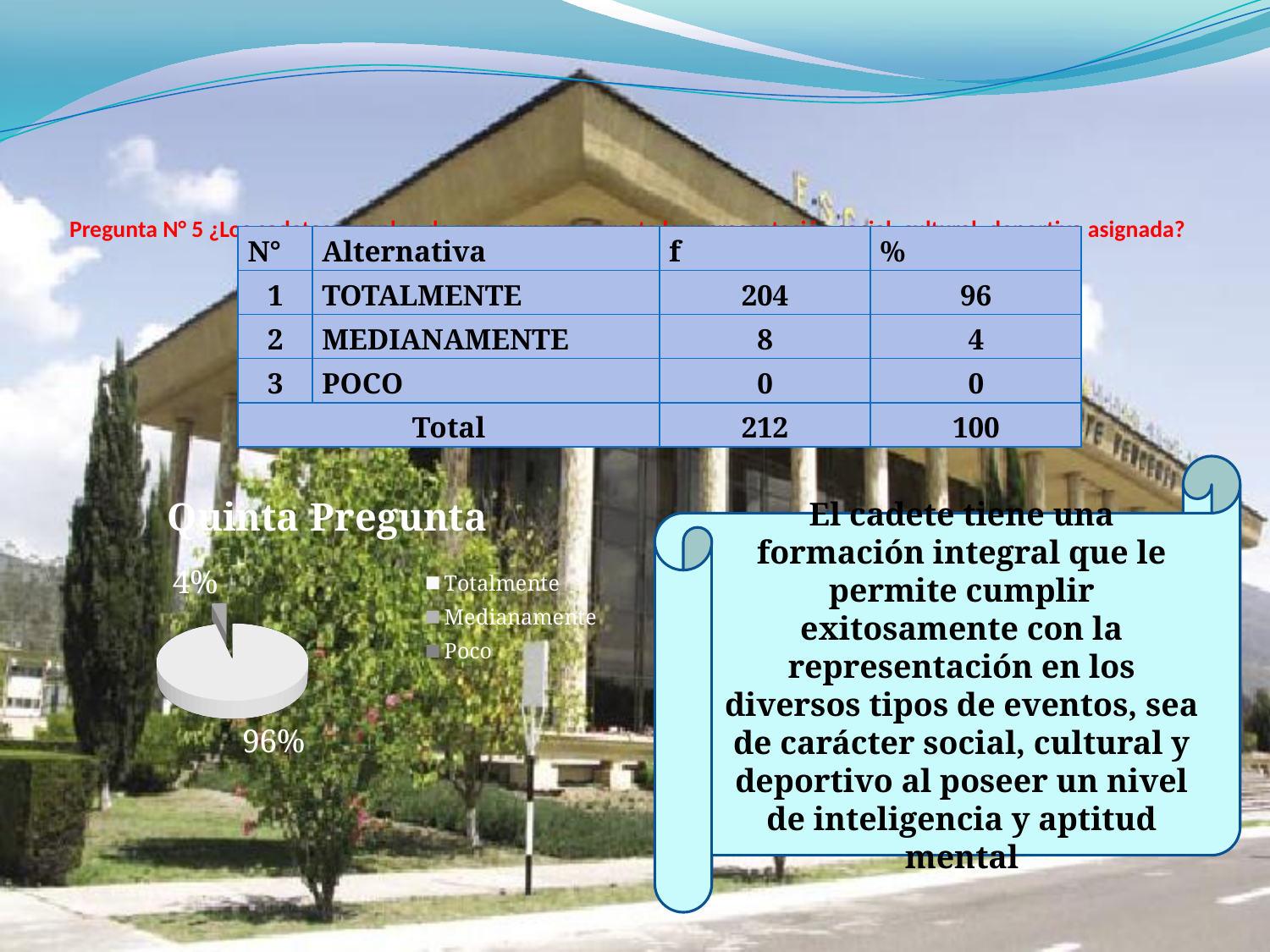

# Pregunta N° 5 ¿Los cadetes cumplen de una manera correcta la representación social, cultural, deportiva asignada?
| N° | Alternativa | f | % |
| --- | --- | --- | --- |
| 1 | TOTALMENTE | 204 | 96 |
| 2 | MEDIANAMENTE | 8 | 4 |
| 3 | POCO | 0 | 0 |
| Total |  | 212 | 100 |
El cadete tiene una formación integral que le permite cumplir exitosamente con la representación en los diversos tipos de eventos, sea de carácter social, cultural y deportivo al poseer un nivel de inteligencia y aptitud mental

[unsupported chart]